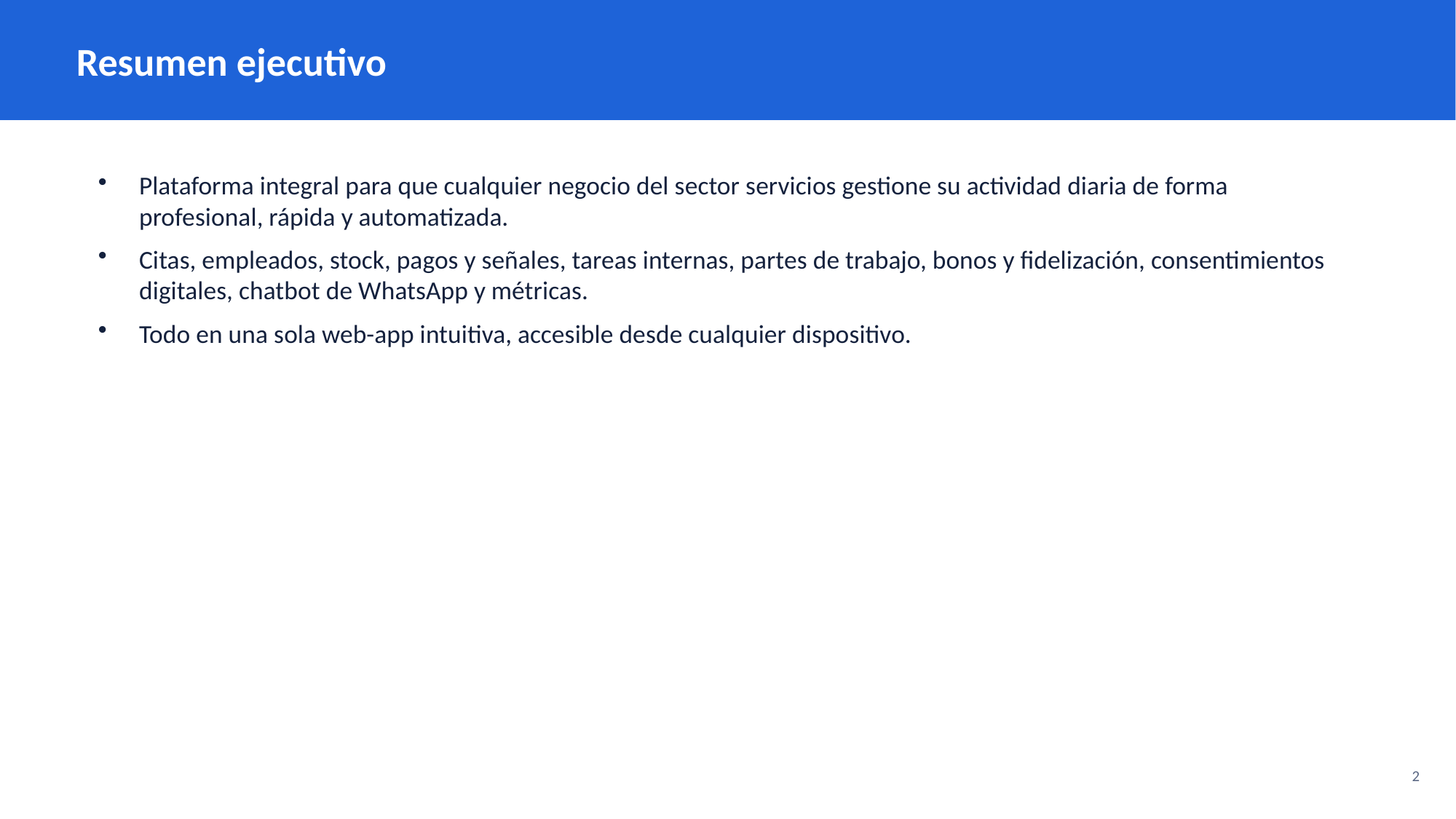

Resumen ejecutivo
Plataforma integral para que cualquier negocio del sector servicios gestione su actividad diaria de forma profesional, rápida y automatizada.
Citas, empleados, stock, pagos y señales, tareas internas, partes de trabajo, bonos y fidelización, consentimientos digitales, chatbot de WhatsApp y métricas.
Todo en una sola web-app intuitiva, accesible desde cualquier dispositivo.
2